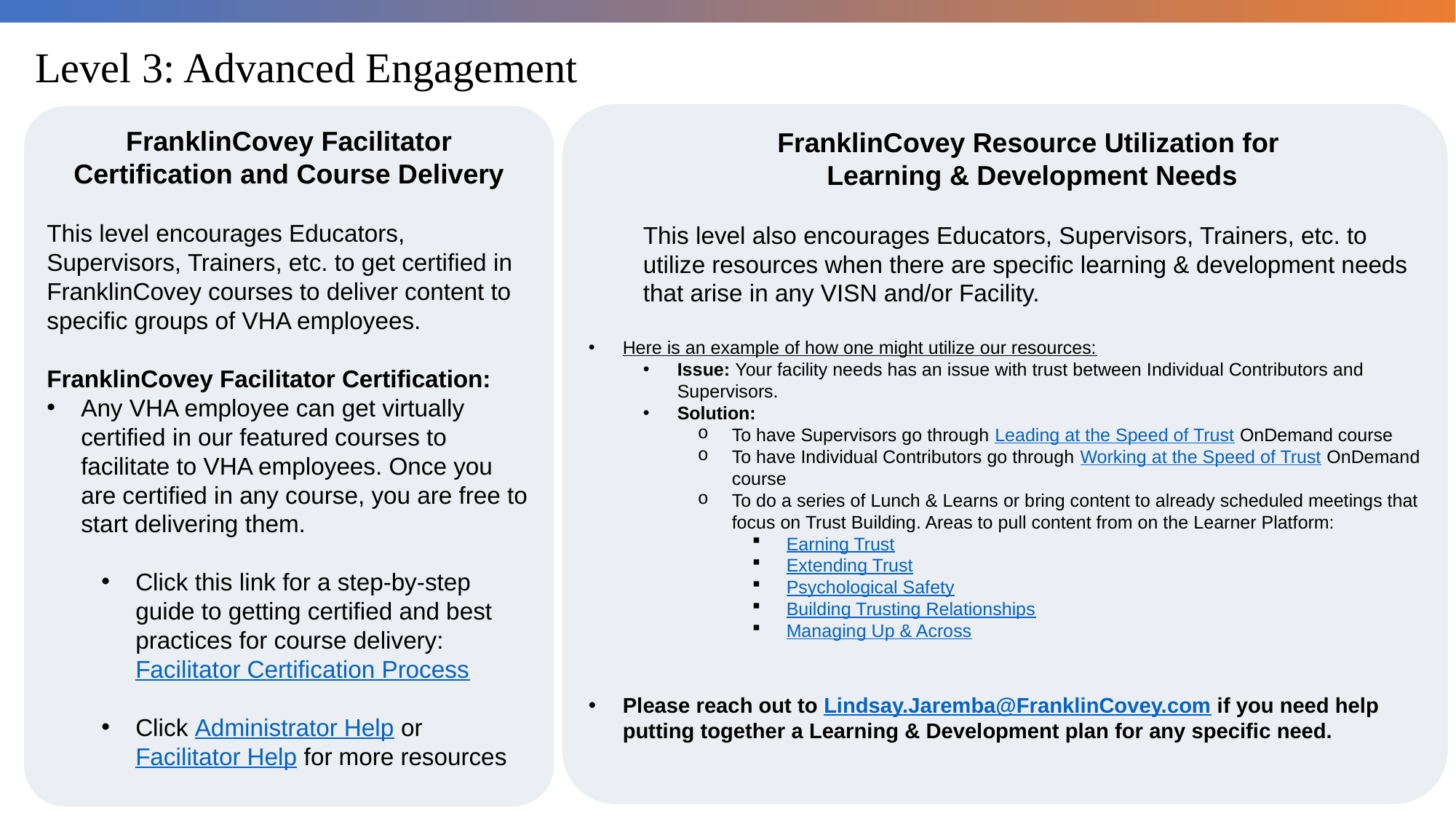

# Level 3: Advanced Engagement
FranklinCovey Resource Utilization for
Learning & Development Needs

This level also encourages Educators, Supervisors, Trainers, etc. to utilize resources when there are specific learning & development needs that arise in any VISN and/or Facility.

Here is an example of how one might utilize our resources:
Issue: Your facility needs has an issue with trust between Individual Contributors and Supervisors.
Solution:
To have Supervisors go through Leading at the Speed of Trust OnDemand course
To have Individual Contributors go through Working at the Speed of Trust OnDemand course
To do a series of Lunch & Learns or bring content to already scheduled meetings that focus on Trust Building. Areas to pull content from on the Learner Platform:
Earning Trust
Extending Trust
Psychological Safety
Building Trusting Relationships
Managing Up & Across

Please reach out to Lindsay.Jaremba@FranklinCovey.com if you need help putting together a Learning & Development plan for any specific need.

FranklinCovey Facilitator Certification and Course Delivery

This level encourages Educators, Supervisors, Trainers, etc. to get certified in FranklinCovey courses to deliver content to specific groups of VHA employees.

FranklinCovey Facilitator Certification:
Any VHA employee can get virtually certified in our featured courses to facilitate to VHA employees. Once you are certified in any course, you are free to start delivering them.

Click this link for a step-by-step guide to getting certified and best practices for course delivery: Facilitator Certification Process

Click Administrator Help or Facilitator Help for more resources